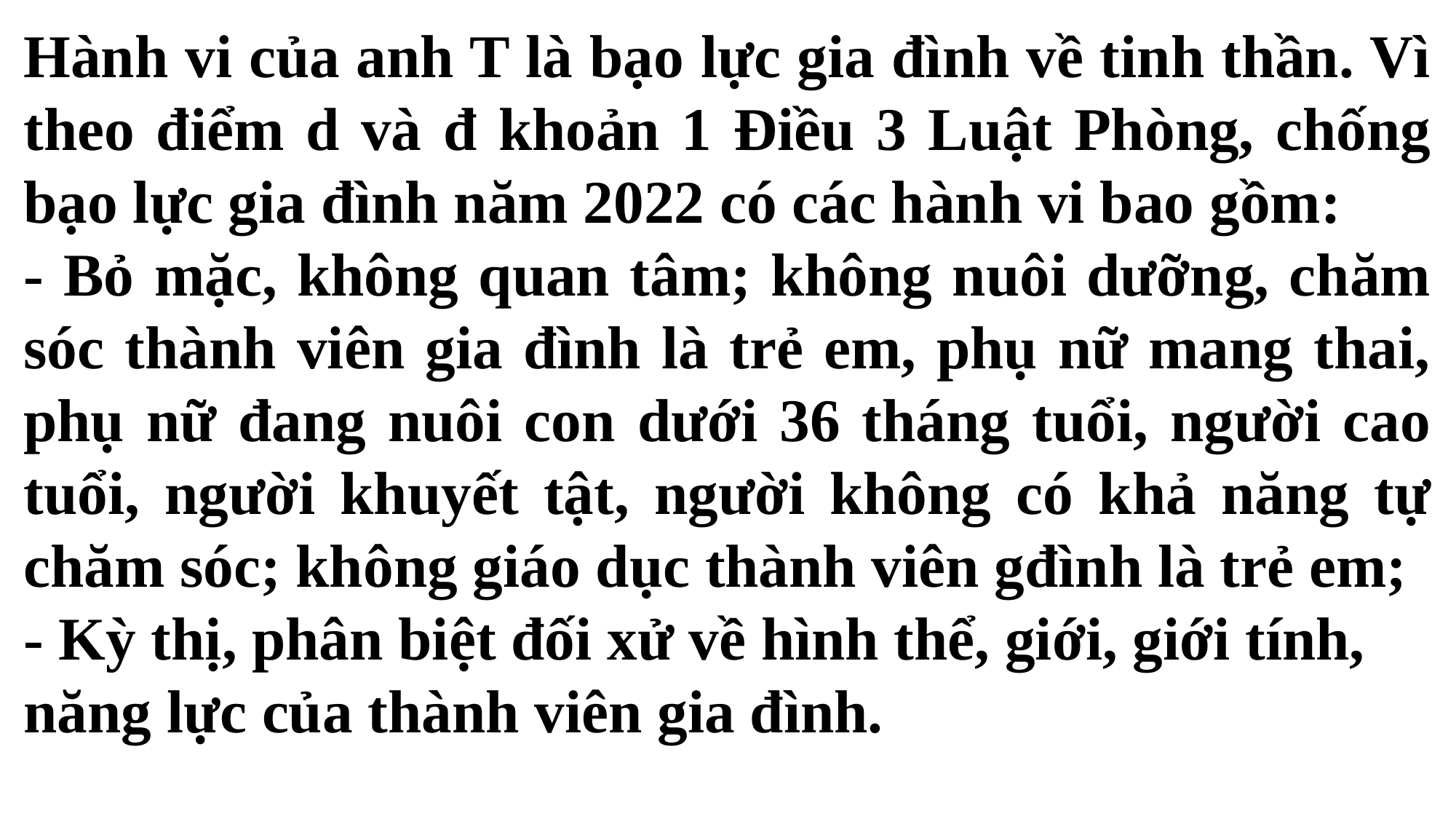

Hành vi của anh T là bạo lực gia đình về tinh thần. Vì theo điểm d và đ khoản 1 Điều 3 Luật Phòng, chống bạo lực gia đình năm 2022 có các hành vi bao gồm:
- Bỏ mặc, không quan tâm; không nuôi dưỡng, chăm sóc thành viên gia đình là trẻ em, phụ nữ mang thai, phụ nữ đang nuôi con dưới 36 tháng tuổi, người cao tuổi, người khuyết tật, người không có khả năng tự chăm sóc; không giáo dục thành viên gđình là trẻ em;
- Kỳ thị, phân biệt đối xử về hình thể, giới, giới tính, năng lực của thành viên gia đình.